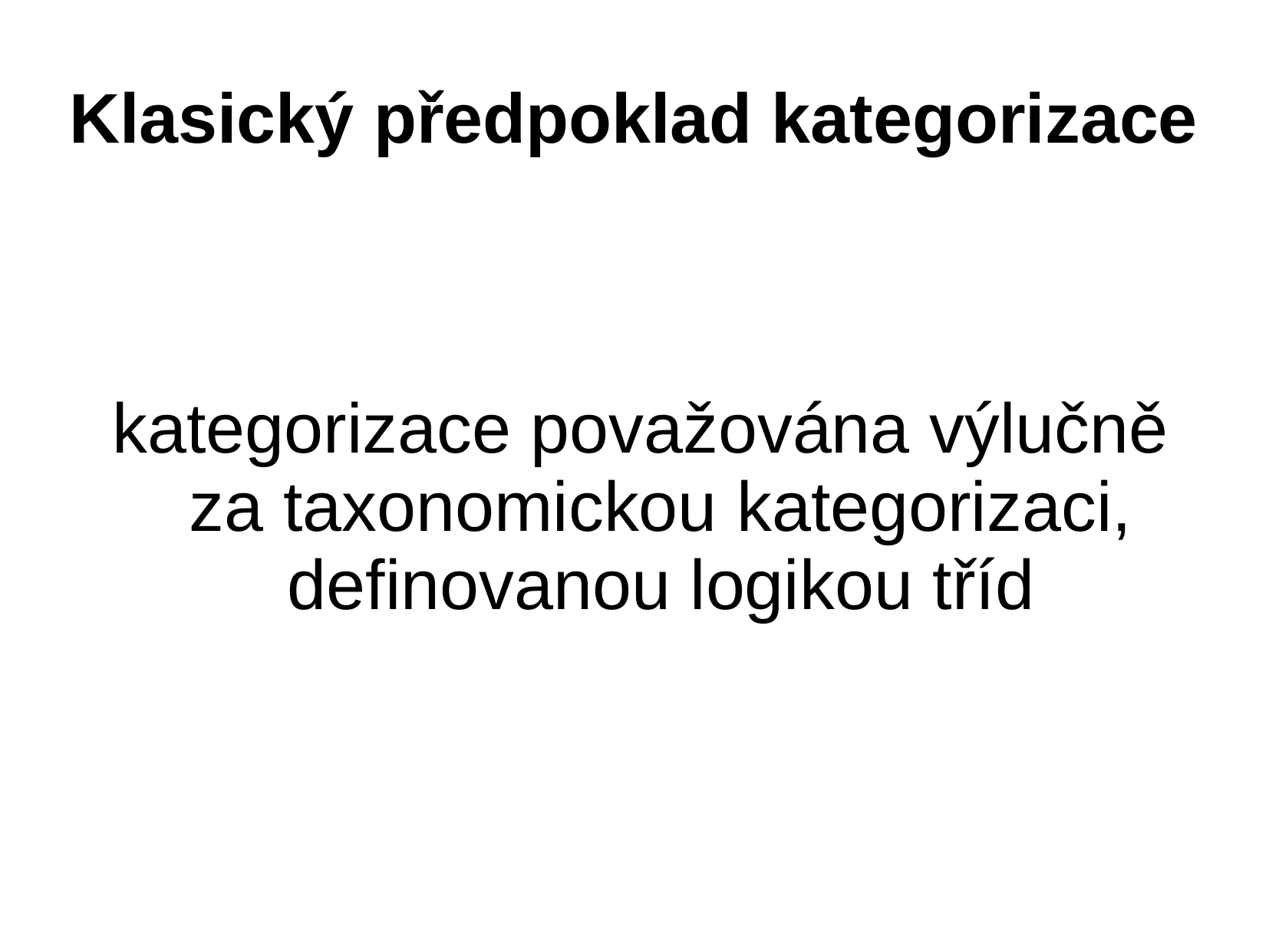

# Klasický předpoklad kategorizace

kategorizace považována výlučně za taxonomickou kategorizaci, definovanou logikou tříd